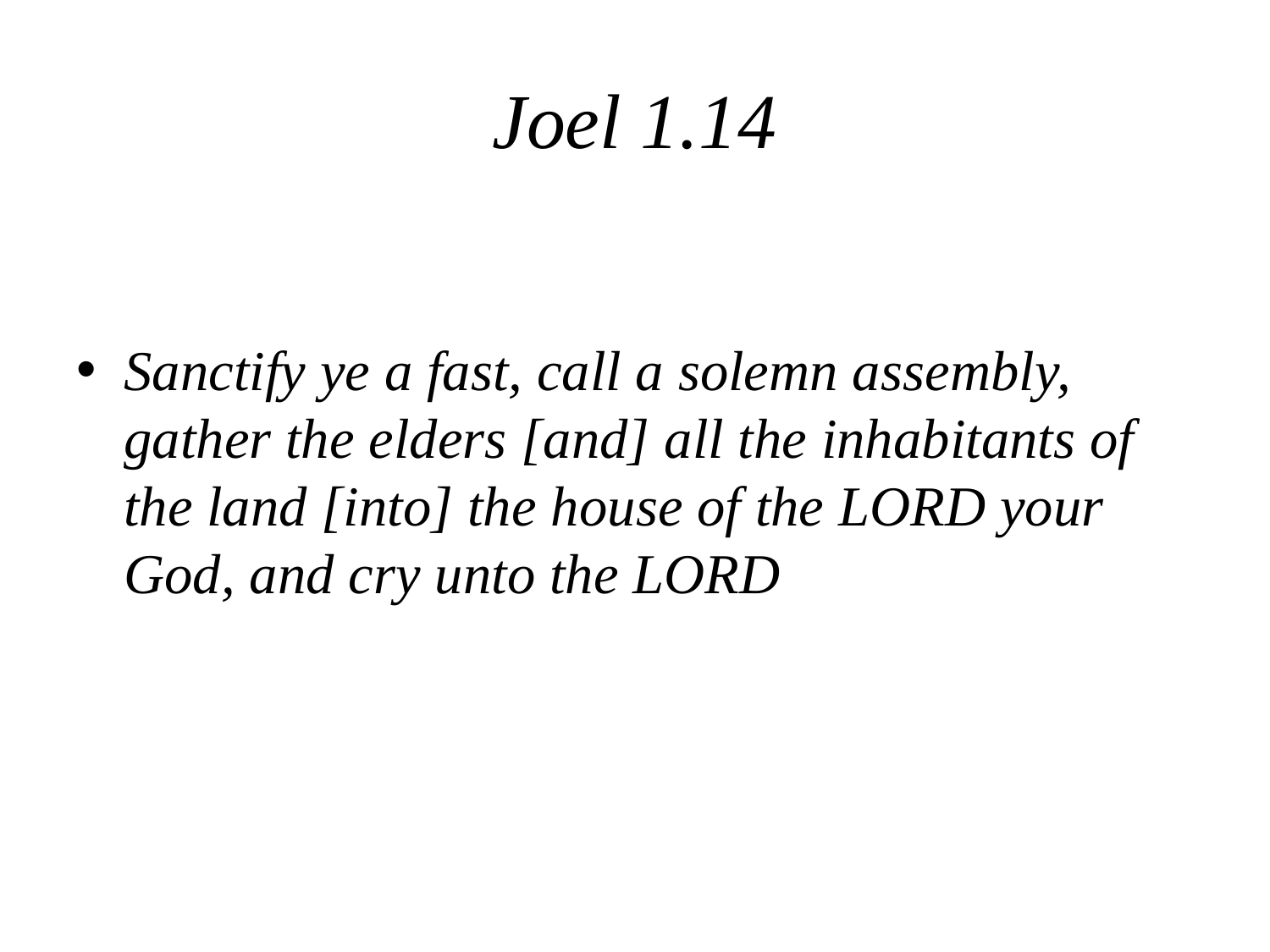

# Joel 1.14
Sanctify ye a fast, call a solemn assembly, gather the elders [and] all the inhabitants of the land [into] the house of the LORD your God, and cry unto the LORD